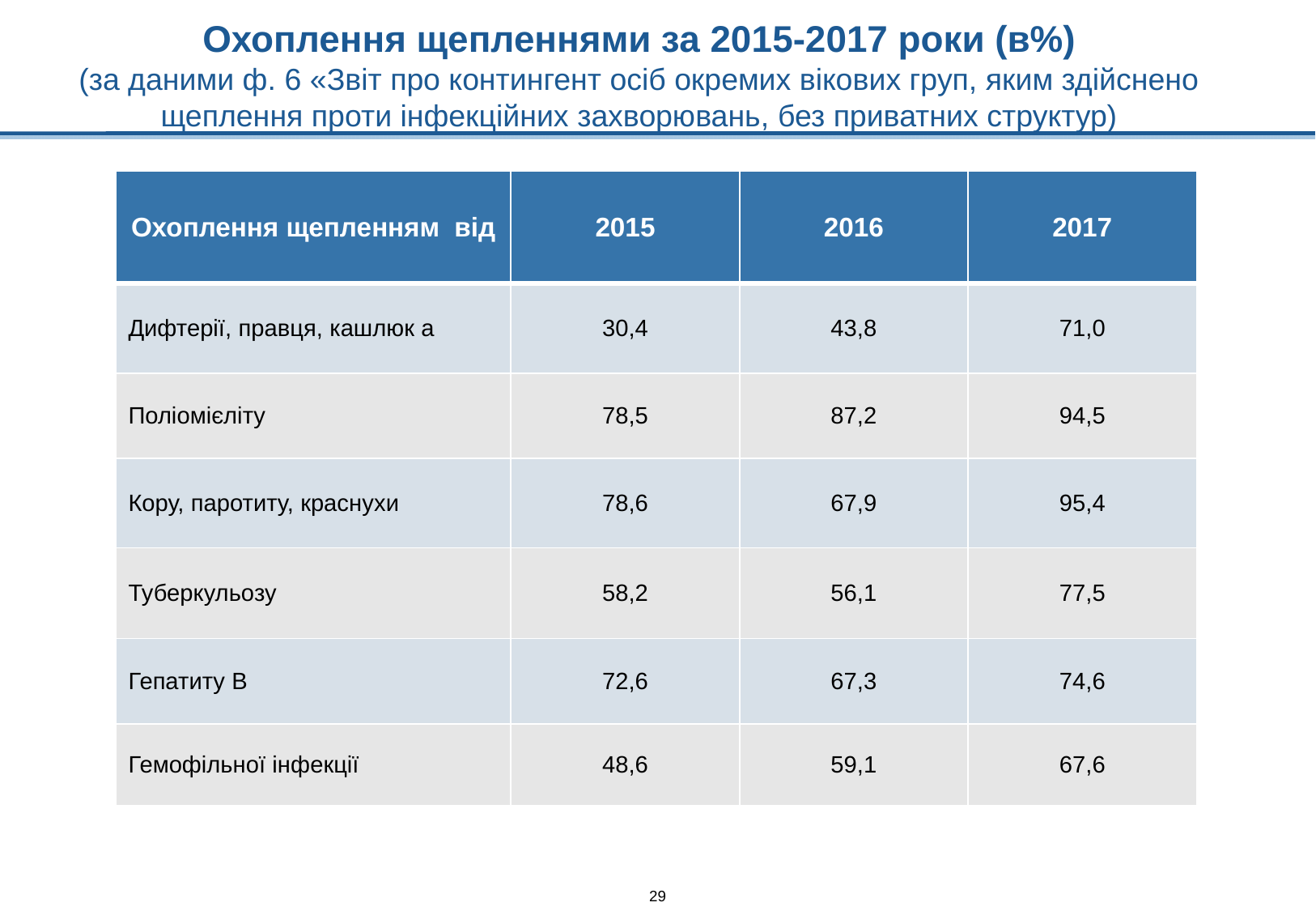

# Охоплення щепленнями за 2015-2017 роки (в%) (за даними ф. 6 «Звіт про контингент осіб окремих вікових груп, яким здійснено щеплення проти інфекційних захворювань, без приватних структур)
| Охоплення щепленням від | 2015 | 2016 | 2017 |
| --- | --- | --- | --- |
| Дифтерії, правця, кашлюк а | 30,4 | 43,8 | 71,0 |
| Поліомієліту | 78,5 | 87,2 | 94,5 |
| Кору, паротиту, краснухи | 78,6 | 67,9 | 95,4 |
| Туберкульозу | 58,2 | 56,1 | 77,5 |
| Гепатиту В | 72,6 | 67,3 | 74,6 |
| Гемофільної інфекції | 48,6 | 59,1 | 67,6 |